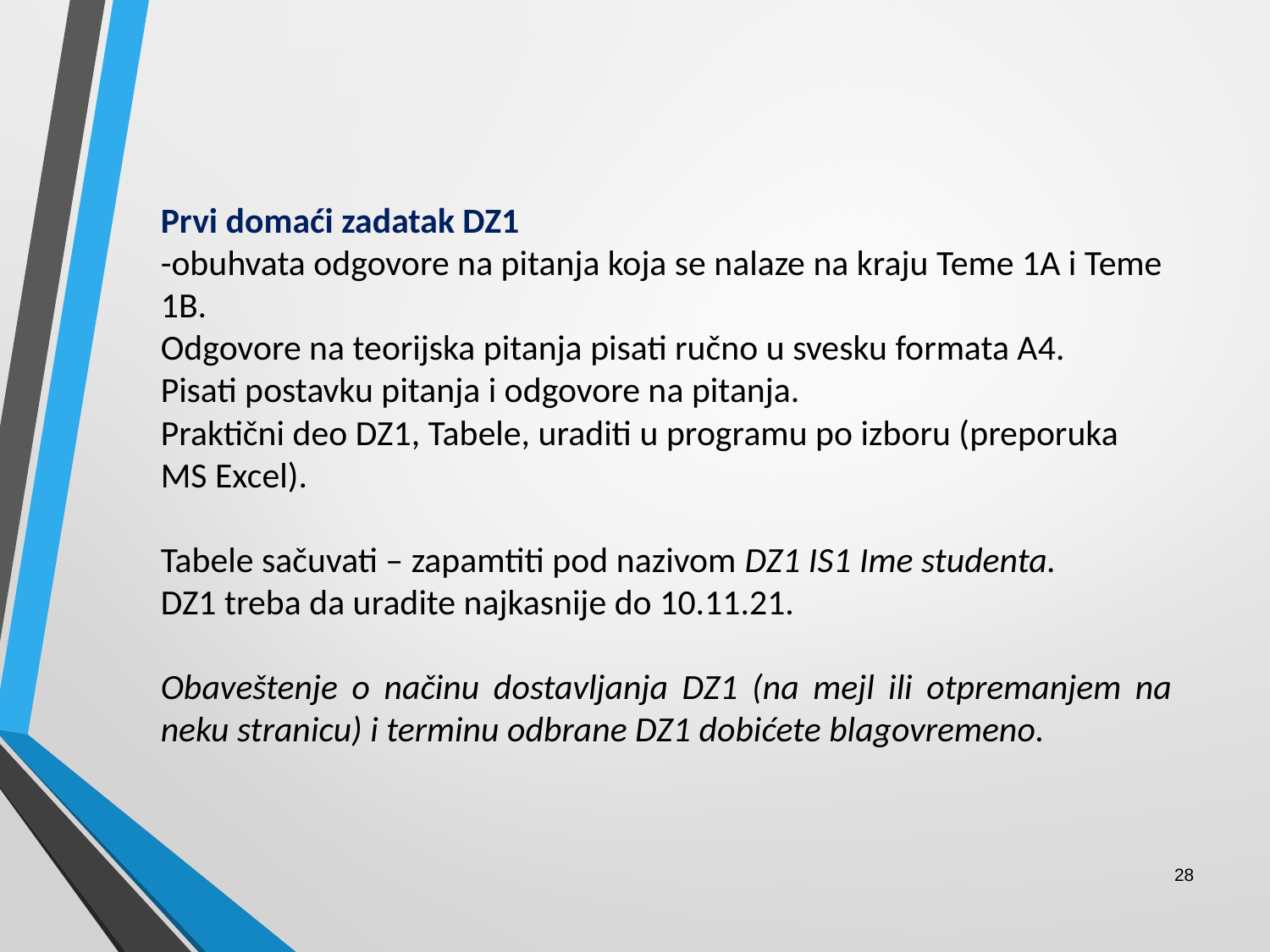

Prvi domaći zadatak DZ1
-obuhvata odgovore na pitanja koja se nalaze na kraju Teme 1A i Teme 1B.
Odgovore na teorijska pitanja pisati ručno u svesku formata A4.
Pisati postavku pitanja i odgovore na pitanja.
Praktični deo DZ1, Tabele, uraditi u programu po izboru (preporuka MS Excel).

Tabele sačuvati – zapamtiti pod nazivom DZ1 IS1 Ime studenta.
DZ1 treba da uradite najkasnije do 10.11.21.

Obaveštenje o načinu dostavljanja DZ1 (na mejl ili otpremanjem na neku stranicu) i terminu odbrane DZ1 dobićete blagovremeno.
28